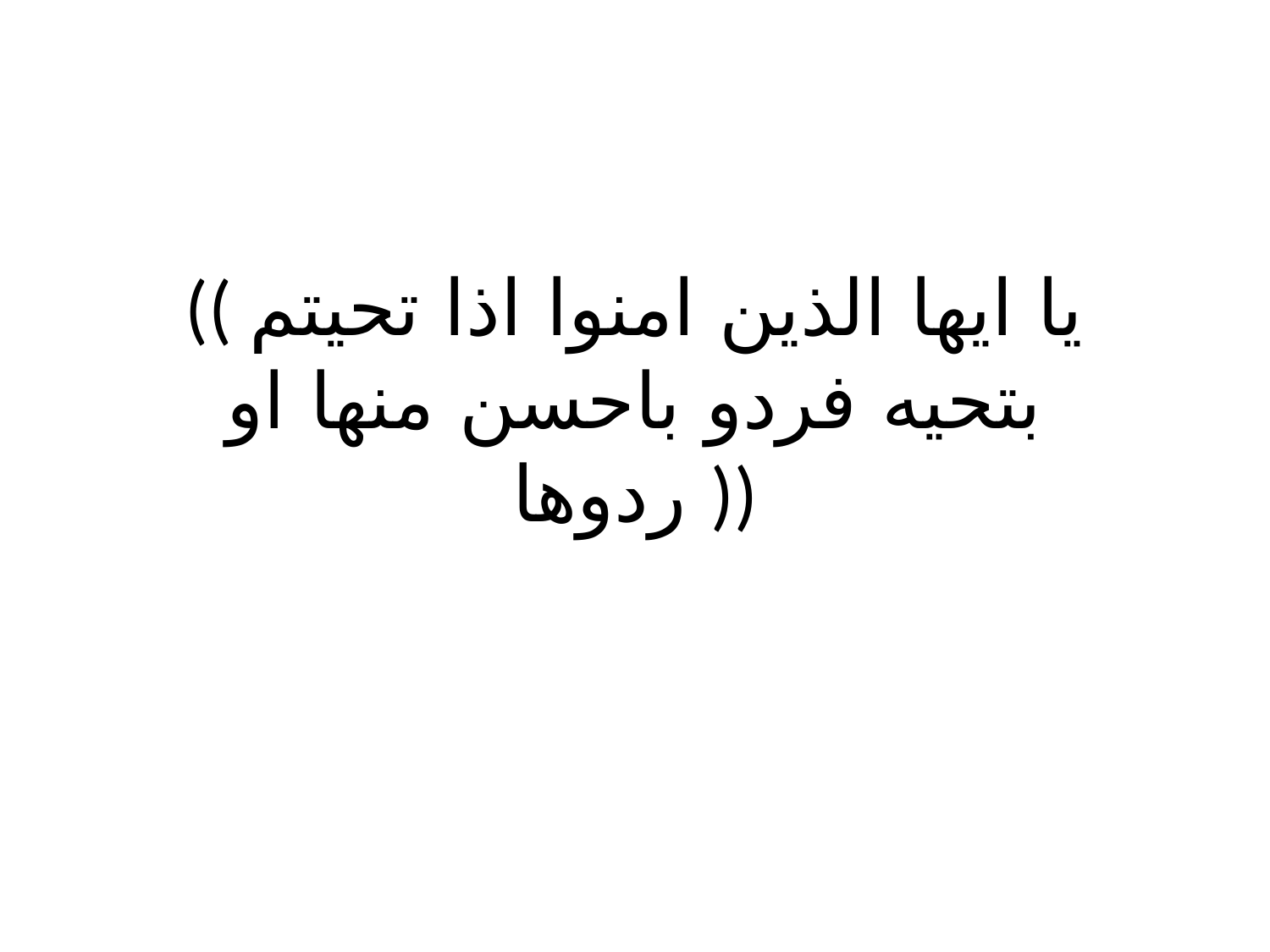

# (( يا ايها الذين امنوا اذا تحيتم بتحيه فردو باحسن منها او ردوها ))